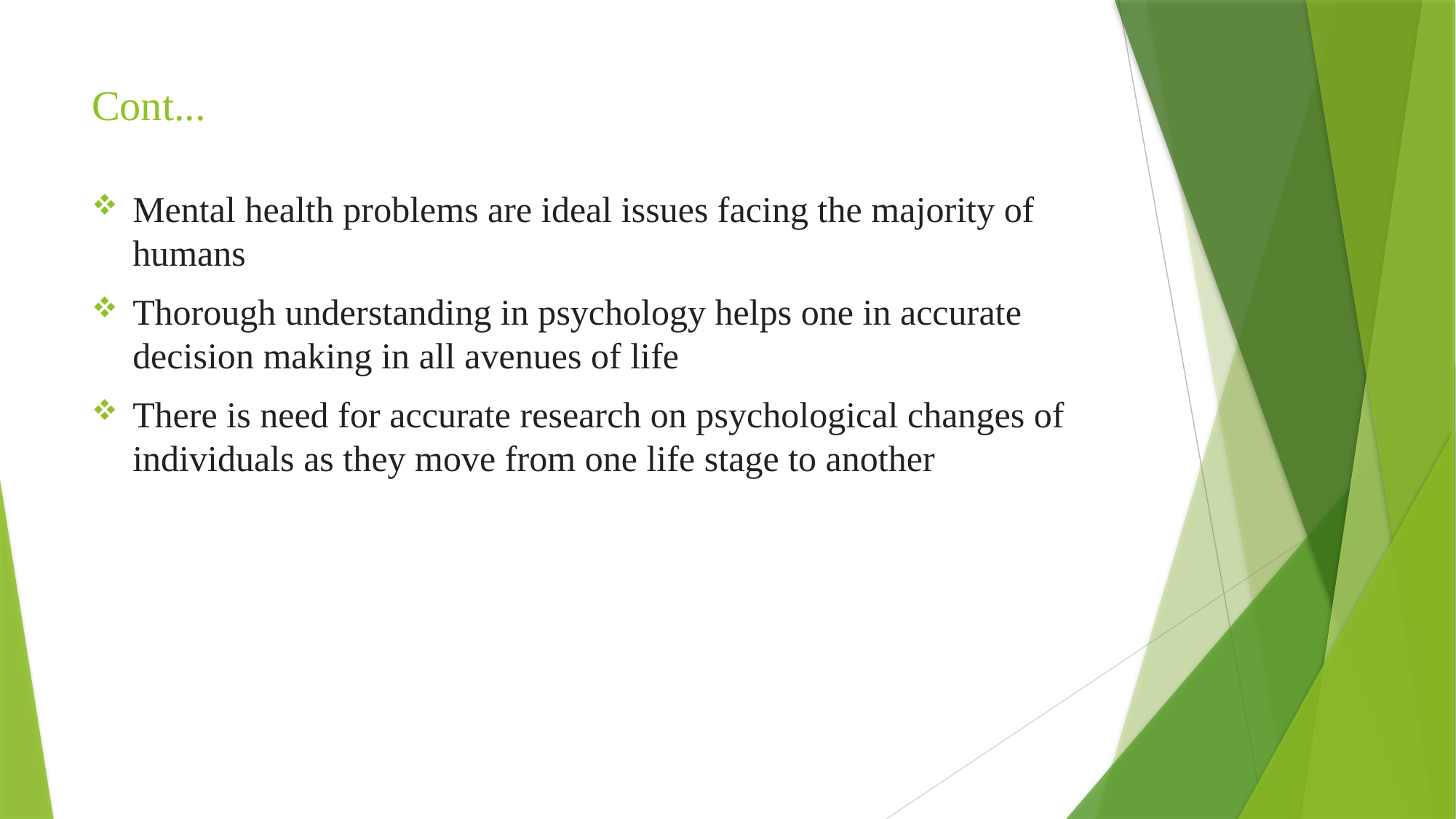

# Cont...
Mental health problems are ideal issues facing the majority of humans
Thorough understanding in psychology helps one in accurate decision making in all avenues of life
There is need for accurate research on psychological changes of individuals as they move from one life stage to another